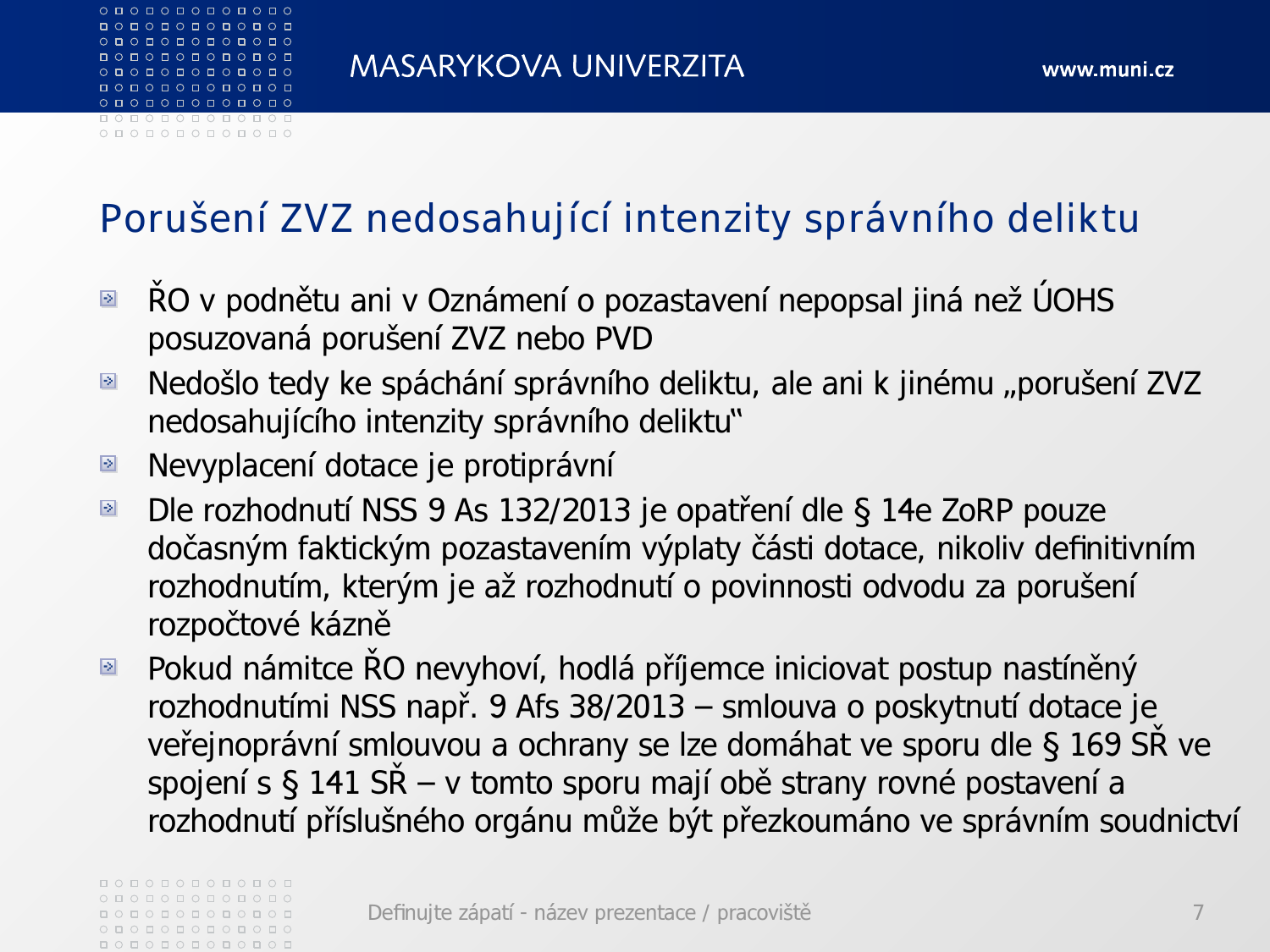

# Porušení ZVZ nedosahující intenzity správního deliktu
ŘO v podnětu ani v Oznámení o pozastavení nepopsal jiná než ÚOHS posuzovaná porušení ZVZ nebo PVD
Nedošlo tedy ke spáchání správního deliktu, ale ani k jinému „porušení ZVZ nedosahujícího intenzity správního deliktu“
Nevyplacení dotace je protiprávní
Dle rozhodnutí NSS 9 As 132/2013 je opatření dle § 14e ZoRP pouze dočasným faktickým pozastavením výplaty části dotace, nikoliv definitivním rozhodnutím, kterým je až rozhodnutí o povinnosti odvodu za porušení rozpočtové kázně
Pokud námitce ŘO nevyhoví, hodlá příjemce iniciovat postup nastíněný rozhodnutími NSS např. 9 Afs 38/2013 – smlouva o poskytnutí dotace je veřejnoprávní smlouvou a ochrany se lze domáhat ve sporu dle § 169 SŘ ve spojení s § 141 SŘ – v tomto sporu mají obě strany rovné postavení a rozhodnutí příslušného orgánu může být přezkoumáno ve správním soudnictví
Definujte zápatí - název prezentace / pracoviště
7